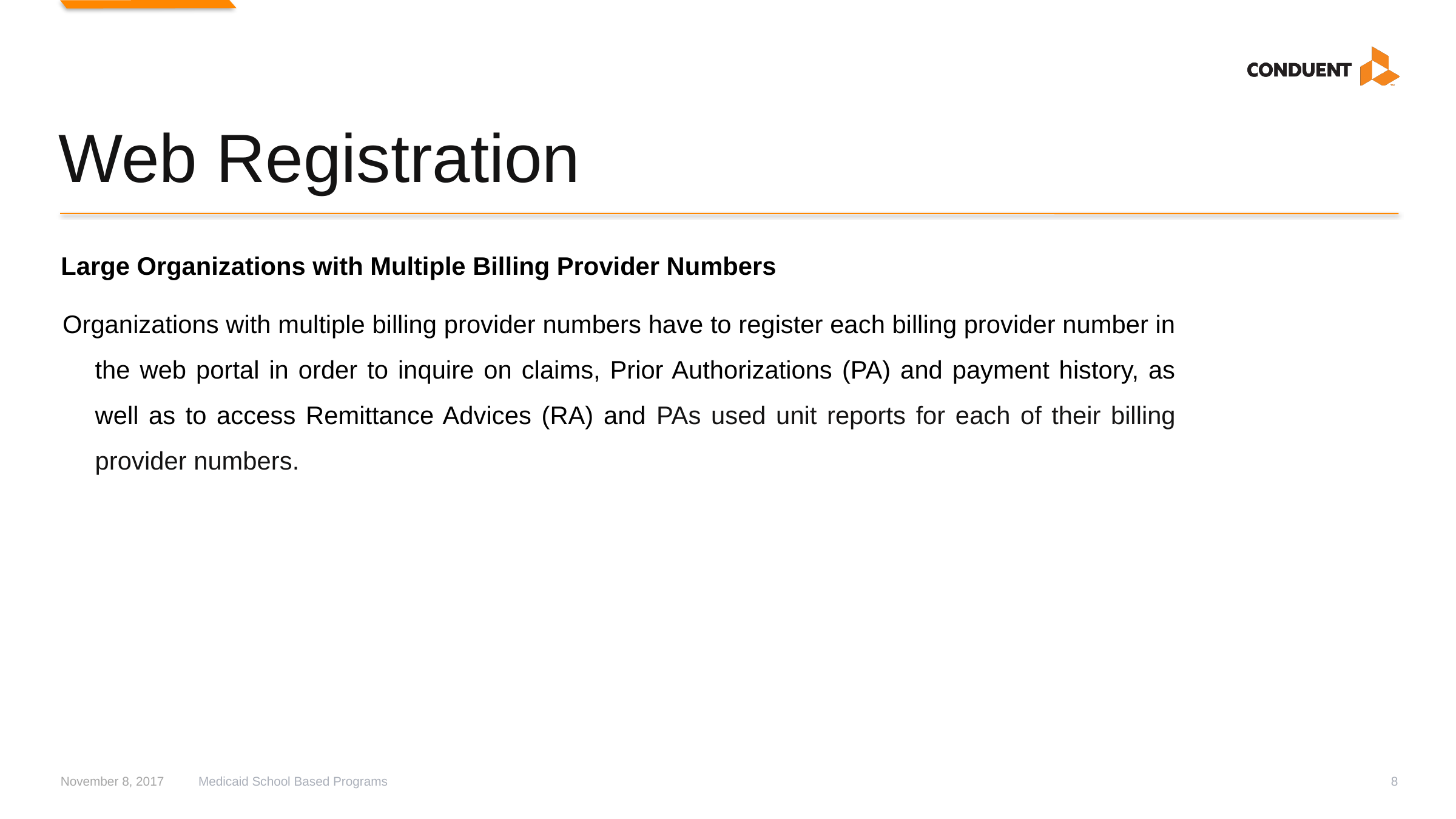

# Web Registration
Large Organizations with Multiple Billing Provider Numbers
Organizations with multiple billing provider numbers have to register each billing provider number in the web portal in order to inquire on claims, Prior Authorizations (PA) and payment history, as well as to access Remittance Advices (RA) and PAs used unit reports for each of their billing provider numbers.
November 8, 2017
Medicaid School Based Programs
8